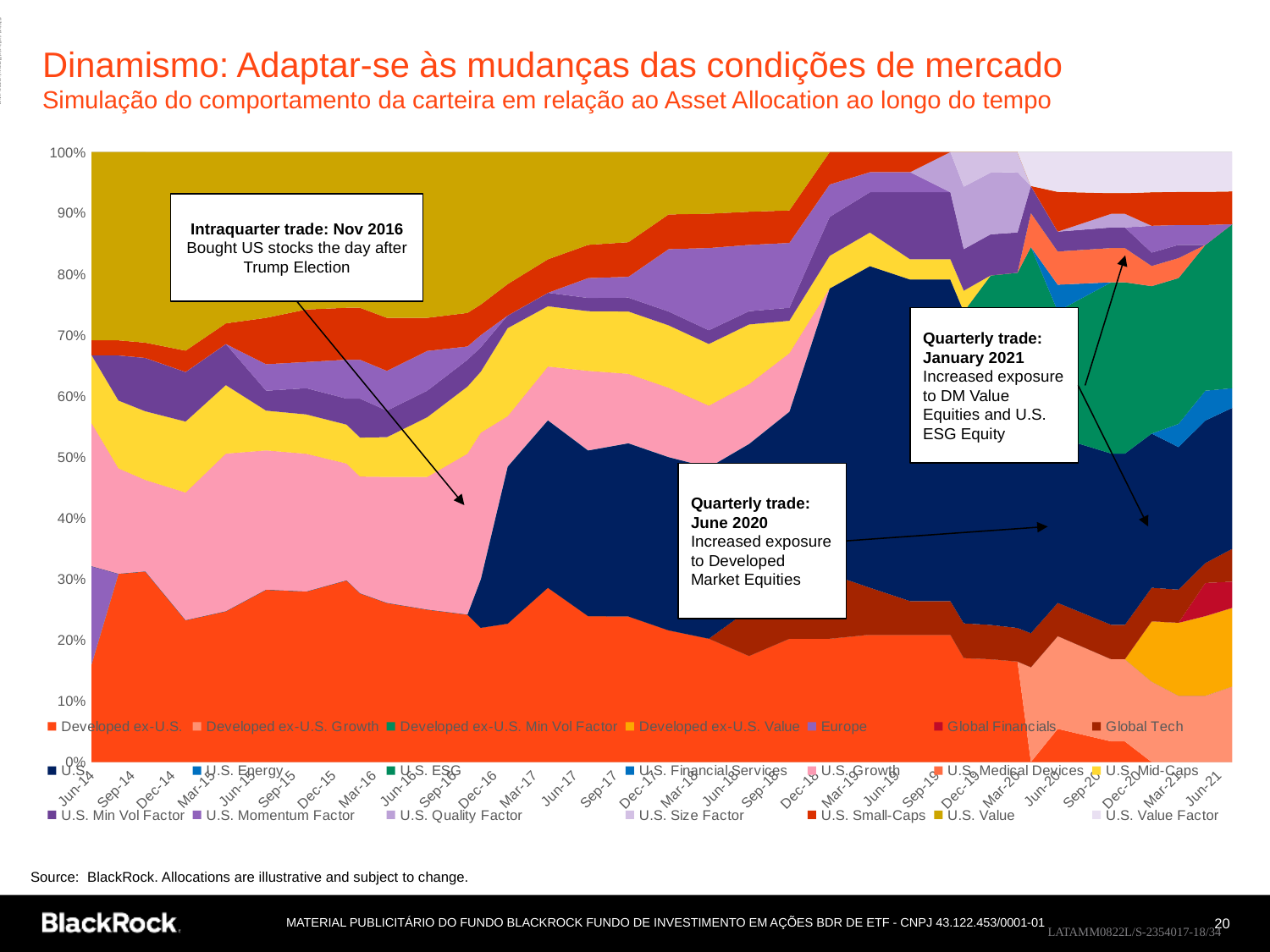

ADMASTER-STAMP!LATAMM0822L/S-2354017-18/34
Dinamismo: Adaptar-se às mudanças das condições de mercado
Simulação do comportamento da carteira em relação ao Asset Allocation ao longo do tempo

### Chart

| Category | Developed ex-U.S. | Developed ex-U.S. Growth | Developed ex-U.S. Min Vol Factor | Developed ex-U.S. Value | Europe | Global Financials | Global Tech | U.S. | U.S. Energy | U.S. ESG | U.S. Financial Services | U.S. Growth | U.S. Medical Devices | U.S. Mid-Caps | U.S. Min Vol Factor | U.S. Momentum Factor | U.S. Quality Factor | U.S. Size Factor | U.S. Small-Caps | U.S. Value | U.S. Value Factor |
|---|---|---|---|---|---|---|---|---|---|---|---|---|---|---|---|---|---|---|---|---|---|
| 41791 | 0.16049382716049382 | 0.0 | 0.0 | 0.0 | 0.16049382716049382 | 0.0 | 0.0 | 0.0 | 0.0 | 0.0 | 0.0 | 0.2345679012345679 | 0.0 | 0.1111111111111111 | 0.0 | 0.0 | 0.0 | 0.0 | 0.024691358024691357 | 0.30864197530864196 | 0.0 |
| 41852 | 0.30864197530864196 | 0.0 | 0.0 | 0.0 | 0.0 | 0.0 | 0.0 | 0.0 | 0.0 | 0.0 | 0.0 | 0.17283950617283952 | 0.0 | 0.1111111111111111 | 0.07407407407407407 | 0.0 | 0.0 | 0.0 | 0.024691358024691357 | 0.30864197530864196 | 0.0 |
| 41913 | 0.3125 | 0.0 | 0.0 | 0.0 | 0.0 | 0.0 | 0.0 | 0.0 | 0.0 | 0.0 | 0.0 | 0.15 | 0.0 | 0.11249999999999999 | 0.08750000000000001 | 0.0 | 0.0 | 0.0 | 0.024999999999999998 | 0.3125 | 0.0 |
| 42005 | 0.23255813953488372 | 0.0 | 0.0 | 0.0 | 0.0 | 0.0 | 0.0 | 0.0 | 0.0 | 0.0 | 0.0 | 0.2093023255813953 | 0.0 | 0.11627906976744186 | 0.0813953488372093 | 0.0 | 0.0 | 0.0 | 0.03488372093023255 | 0.3255813953488372 | 0.0 |
| 42095 | 0.24719101123595508 | 0.0 | 0.0 | 0.0 | 0.0 | 0.0 | 0.0 | 0.0 | 0.0 | 0.0 | 0.0 | 0.25842696629213485 | 0.0 | 0.11235955056179776 | 0.06741573033707865 | 0.0 | 0.0 | 0.0 | 0.033707865168539325 | 0.2808988764044944 | 0.0 |
| 42186 | 0.2826086956521739 | 0.0 | 0.0 | 0.0 | 0.0 | 0.0 | 0.0 | 0.0 | 0.0 | 0.0 | 0.0 | 0.22826086956521738 | 0.0 | 0.06521739130434782 | 0.03260869565217391 | 0.043478260869565216 | 0.0 | 0.0 | 0.07608695652173914 | 0.2717391304347826 | 0.0 |
| 42278 | 0.27956989247311825 | 0.0 | 0.0 | 0.0 | 0.0 | 0.0 | 0.0 | 0.0 | 0.0 | 0.0 | 0.0 | 0.2258064516129032 | 0.0 | 0.06451612903225806 | 0.04301075268817204 | 0.04301075268817204 | 0.0 | 0.0 | 0.08602150537634408 | 0.25806451612903225 | 0.0 |
| 42370 | 0.2978723404255319 | 0.0 | 0.0 | 0.0 | 0.0 | 0.0 | 0.0 | 0.0 | 0.0 | 0.0 | 0.0 | 0.19148936170212766 | 0.0 | 0.06382978723404255 | 0.04255319148936171 | 0.06382978723404255 | 0.0 | 0.0 | 0.08510638297872342 | 0.2553191489361702 | 0.0 |
| 42401 | 0.2765957446808511 | 0.0 | 0.0 | 0.0 | 0.0 | 0.0 | 0.0 | 0.0 | 0.0 | 0.0 | 0.0 | 0.19148936170212766 | 0.0 | 0.06382978723404255 | 0.06382978723404255 | 0.06382978723404255 | 0.0 | 0.0 | 0.08510638297872342 | 0.2553191489361702 | 0.0 |
| 42461 | 0.26086956521739135 | 0.0 | 0.0 | 0.0 | 0.0 | 0.0 | 0.0 | 0.0 | 0.0 | 0.0 | 0.0 | 0.2065217391304348 | 0.0 | 0.06521739130434782 | 0.04347826086956522 | 0.06521739130434782 | 0.0 | 0.0 | 0.08695652173913045 | 0.27173913043478265 | 0.0 |
| 42552 | 0.25 | 0.0 | 0.0 | 0.0 | 0.0 | 0.0 | 0.0 | 0.0 | 0.0 | 0.0 | 0.0 | 0.2173913043478261 | 0.0 | 0.09782608695652174 | 0.04347826086956522 | 0.06521739130434782 | 0.0 | 0.0 | 0.05434782608695653 | 0.27173913043478265 | 0.0 |
| 42644 | 0.24175824175824173 | 0.0 | 0.0 | 0.0 | 0.0 | 0.0 | 0.0 | 0.0 | 0.0 | 0.0 | 0.0 | 0.2637362637362637 | 0.0 | 0.10989010989010987 | 0.04395604395604395 | 0.021978021978021976 | 0.0 | 0.0 | 0.05494505494505494 | 0.2637362637362637 | 0.0 |
| 42675 | 0.21999999999999997 | 0.0 | 0.0 | 0.0 | 0.0 | 0.0 | 0.0 | 0.07999999999999999 | 0.0 | 0.0 | 0.0 | 0.23999999999999994 | 0.0 | 0.09999999999999998 | 0.039999999999999994 | 0.019999999999999997 | 0.0 | 0.0 | 0.04999999999999999 | 0.24999999999999994 | 0.0 |
| 42736 | 0.22680412371134023 | 0.0 | 0.0 | 0.0 | 0.0 | 0.0 | 0.0 | 0.2577319587628866 | 0.0 | 0.0 | 0.0 | 0.08247422680412371 | 0.0 | 0.1443298969072165 | 0.020618556701030927 | 0.0 | 0.0 | 0.0 | 0.051546391752577324 | 0.21649484536082475 | 0.0 |
| 42826 | 0.2857142857142857 | 0.0 | 0.0 | 0.0 | 0.0 | 0.0 | 0.0 | 0.2747252747252747 | 0.0 | 0.0 | 0.0 | 0.0879120879120879 | 0.0 | 0.0989010989010989 | 0.021978021978021976 | 0.0 | 0.0 | 0.0 | 0.054945054945054944 | 0.1758241758241758 | 0.0 |
| 42917 | 0.2391304347826087 | 0.0 | 0.0 | 0.0 | 0.0 | 0.0 | 0.0 | 0.2717391304347826 | 0.0 | 0.0 | 0.0 | 0.13043478260869565 | 0.0 | 0.09782608695652173 | 0.021739130434782608 | 0.03260869565217391 | 0.0 | 0.0 | 0.05434782608695652 | 0.15217391304347827 | 0.0 |
| 43009 | 0.23863636363636365 | 0.0 | 0.0 | 0.0 | 0.0 | 0.0 | 0.0 | 0.2840909090909091 | 0.0 | 0.0 | 0.0 | 0.11363636363636365 | 0.0 | 0.10227272727272727 | 0.022727272727272728 | 0.03409090909090909 | 0.0 | 0.0 | 0.05681818181818182 | 0.14772727272727273 | 0.0 |
| 43101 | 0.21590909090909094 | 0.0 | 0.0 | 0.0 | 0.0 | 0.0 | 0.0 | 0.2840909090909091 | 0.0 | 0.0 | 0.0 | 0.11363636363636366 | 0.0 | 0.10227272727272728 | 0.02272727272727273 | 0.10227272727272728 | 0.0 | 0.0 | 0.05681818181818183 | 0.10227272727272728 | 0.0 |
| 43191 | 0.20224719101123595 | 0.0 | 0.0 | 0.0 | 0.0 | 0.0 | 0.0 | 0.2808988764044944 | 0.0 | 0.0 | 0.0 | 0.10112359550561797 | 0.0 | 0.10112359550561797 | 0.02247191011235955 | 0.1348314606741573 | 0.0 | 0.0 | 0.05617977528089888 | 0.10112359550561797 | 0.0 |
| 43282 | 0.1739130434782609 | 0.0 | 0.0 | 0.0 | 0.0 | 0.0 | 0.07608695652173915 | 0.27173913043478265 | 0.0 | 0.0 | 0.0 | 0.09782608695652174 | 0.0 | 0.09782608695652174 | 0.02173913043478261 | 0.10869565217391305 | 0.0 | 0.0 | 0.05434782608695653 | 0.09782608695652174 | 0.0 |
| 43374 | 0.2021276595744681 | 0.0 | 0.0 | 0.0 | 0.0 | 0.0 | 0.10638297872340427 | 0.26595744680851063 | 0.0 | 0.0 | 0.0 | 0.09574468085106383 | 0.0 | 0.053191489361702135 | 0.021276595744680854 | 0.10638297872340427 | 0.0 | 0.0 | 0.053191489361702135 | 0.09574468085106383 | 0.0 |
| 43466 | 0.2021276595744681 | 0.0 | 0.0 | 0.0 | 0.0 | 0.0 | 0.10638297872340427 | 0.46808510638297873 | 0.0 | 0.0 | 0.0 | 0.0 | 0.0 | 0.053191489361702135 | 0.06382978723404255 | 0.053191489361702135 | 0.0 | 0.0 | 0.053191489361702135 | 0.0 | 0.0 |
| 43556 | 0.2087912087912088 | 0.0 | 0.0 | 0.0 | 0.0 | 0.0 | 0.07692307692307694 | 0.5274725274725276 | 0.0 | 0.0 | 0.0 | 0.0 | 0.0 | 0.05494505494505495 | 0.06593406593406594 | 0.03296703296703297 | 0.0 | 0.0 | 0.03296703296703297 | 0.0 | 0.0 |
| 43647 | 0.2087912087912088 | 0.0 | 0.0 | 0.0 | 0.0 | 0.0 | 0.054945054945054944 | 0.5274725274725274 | 0.0 | 0.0 | 0.0 | 0.0 | 0.0 | 0.03296703296703297 | 0.10989010989010989 | 0.03296703296703297 | 0.0 | 0.0 | 0.03296703296703297 | 0.0 | 0.0 |
| 43739 | 0.20879120879120877 | 0.0 | 0.0 | 0.0 | 0.0 | 0.0 | 0.05494505494505494 | 0.5274725274725274 | 0.0 | 0.0 | 0.0 | 0.0 | 0.0 | 0.03296703296703296 | 0.10989010989010987 | 0.0 | 0.06593406593406592 | 0.0 | 0.0 | 0.0 | 0.0 |
| 43770 | 0.17045454545454544 | 0.0 | 0.0 | 0.0 | 0.0 | 0.0 | 0.05681818181818182 | 0.5113636363636365 | 0.0 | 0.0 | 0.0 | 0.0 | 0.0 | 0.03409090909090909 | 0.06818181818181818 | 0.0 | 0.10227272727272727 | 0.05681818181818182 | 0.0 | 0.0 | 0.0 |
| 43831 | 0.16853932584269662 | 0.0 | 0.0 | 0.0 | 0.0 | 0.0 | 0.05617977528089888 | 0.4719101123595506 | 0.0 | 0.10112359550561797 | 0.0 | 0.0 | 0.0 | 0.0 | 0.06741573033707865 | 0.0 | 0.10112359550561797 | 0.033707865168539325 | 0.0 | 0.0 | 0.0 |
| 43891 | 0.16483516483516483 | 0.0 | 0.0 | 0.0 | 0.0 | 0.0 | 0.054945054945054944 | 0.4615384615384615 | 0.0 | 0.12087912087912088 | 0.0 | 0.0 | 0.0 | 0.0 | 0.06593406593406594 | 0.0 | 0.0989010989010989 | 0.03296703296703297 | 0.0 | 0.0 | 0.0 |
| 43922 | 0.0 | 0.15555555555555556 | 0.0 | 0.0 | 0.0 | 0.0 | 0.05555555555555556 | 0.35555555555555557 | 0.0 | 0.2777777777777778 | 0.0 | 0.0 | 0.05555555555555556 | 0.0 | 0.044444444444444446 | 0.0 | 0.0 | 0.0 | 0.0 | 0.0 | 0.05555555555555556 |
| 43983 | 0.05434782608695651 | 0.15217391304347824 | 0.0 | 0.0 | 0.0 | 0.0 | 0.05434782608695651 | 0.27173913043478254 | 0.0 | 0.20652173913043476 | 0.04347826086956521 | 0.0 | 0.05434782608695651 | 0.0 | 0.032608695652173905 | 0.0 | 0.0 | 0.0 | 0.06521739130434781 | 0.0 | 0.06521739130434781 |
| 44105 | 0.033707865168539325 | 0.1348314606741573 | 0.0 | 0.0 | 0.0 | 0.0 | 0.05617977528089889 | 0.2808988764044944 | 0.0 | 0.2808988764044944 | 0.0 | 0.0 | 0.05617977528089889 | 0.0 | 0.033707865168539325 | 0.0 | 0.022471910112359553 | 0.0 | 0.033707865168539325 | 0.0 | 0.06741573033707865 |
| 44136 | 0.033707865168539325 | 0.1348314606741573 | 0.0 | 0.0 | 0.0 | 0.0 | 0.05617977528089889 | 0.2808988764044944 | 0.0 | 0.2808988764044944 | 0.0 | 0.0 | 0.05617977528089889 | 0.0 | 0.033707865168539325 | 0.0 | 0.022471910112359553 | 0.0 | 0.033707865168539325 | 0.0 | 0.06741573033707865 |
| 44197 | 0.0 | 0.13186813186813187 | 0.0 | 0.0989010989010989 | 0.0 | 0.0 | 0.054945054945054944 | 0.25274725274725274 | 0.0 | 0.24175824175824176 | 0.0 | 0.0 | 0.03296703296703297 | 0.0 | 0.021978021978021976 | 0.04395604395604395 | 0.0 | 0.0 | 0.054945054945054944 | 0.0 | 0.06593406593406594 |
| 44256 | 0.0 | 0.10869565217391305 | 0.0 | 0.11956521739130435 | 0.0 | 0.0 | 0.05434782608695653 | 0.23369565217391305 | 0.038043478260869575 | 0.2391304347826087 | 0.0 | 0.0 | 0.03260869565217391 | 0.0 | 0.02173913043478261 | 0.03260869565217391 | 0.0 | 0.0 | 0.05434782608695653 | 0.0 | 0.06521739130434782 |
| 44317 | 0.0 | 0.10869565217391305 | 0.0 | 0.13043478260869565 | 0.0 | 0.05434782608695653 | 0.03260869565217391 | 0.23369565217391305 | 0.04891304347826087 | 0.2391304347826087 | 0.0 | 0.0 | 0.0 | 0.0 | 0.0 | 0.03260869565217391 | 0.0 | 0.0 | 0.05434782608695653 | 0.0 | 0.06521739130434782 |
| 44378 | 0.0 | 0.12365591397849462 | 0.0 | 0.12903225806451613 | 0.0 | 0.04301075268817204 | 0.053763440860215055 | 0.23118279569892472 | 0.03225806451612903 | 0.26881720430107525 | 0.0 | 0.0 | 0.0 | 0.0 | 0.0 | 0.0 | 0.0 | 0.0 | 0.053763440860215055 | 0.0 | 0.06451612903225806 |
Intraquarter trade: Nov 2016
Bought US stocks the day after Trump Election
Quarterly trade: January 2021
Increased exposure to DM Value Equities and U.S. ESG Equity
Quarterly trade: June 2020
Increased exposure to Developed Market Equities
Source:  BlackRock. Allocations are illustrative and subject to change.
20
MATERIAL PUBLICITÁRIO DO FUNDO BLACKROCK FUNDO DE INVESTIMENTO EM AÇÕES BDR DE ETF - CNPJ 43.122.453/0001-01
LATAMM0822L/S-2354017-18/34